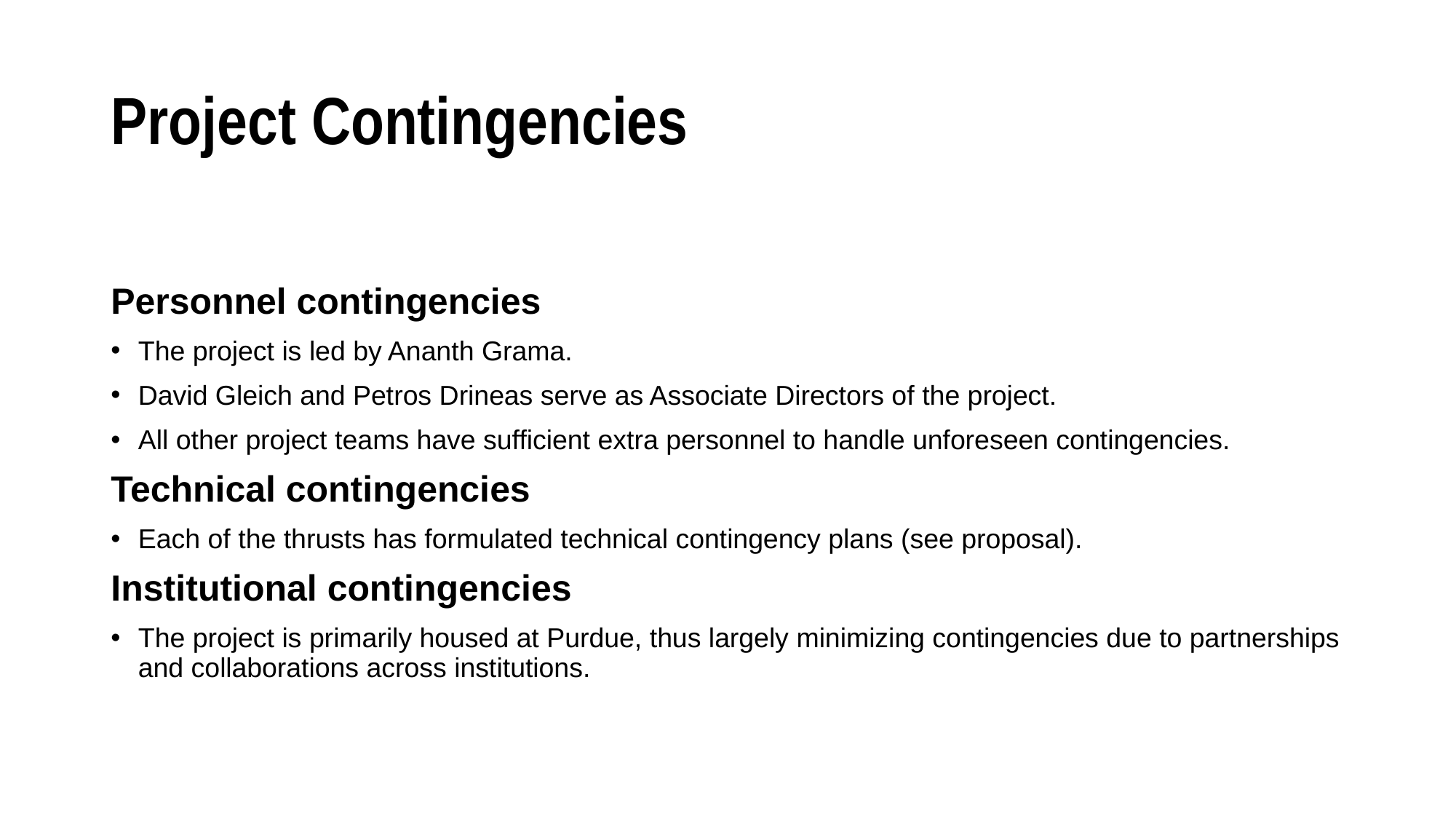

# Project Contingencies

Personnel contingencies
The project is led by Ananth Grama.
David Gleich and Petros Drineas serve as Associate Directors of the project.
All other project teams have sufficient extra personnel to handle unforeseen contingencies.
Technical contingencies
Each of the thrusts has formulated technical contingency plans (see proposal).
Institutional contingencies
The project is primarily housed at Purdue, thus largely minimizing contingencies due to partnerships and collaborations across institutions.